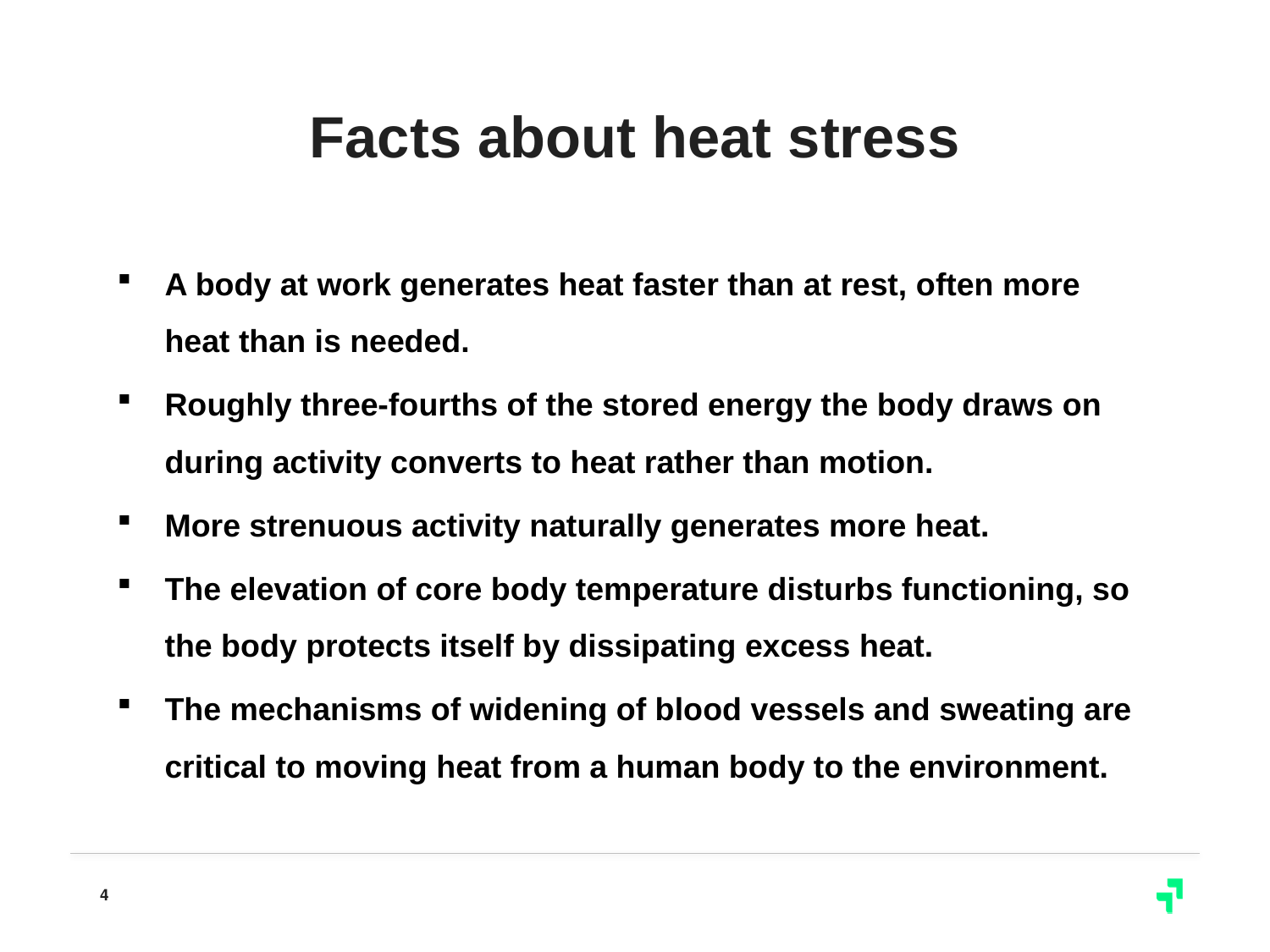

# Facts about heat stress
A body at work generates heat faster than at rest, often more heat than is needed.
Roughly three-fourths of the stored energy the body draws on during activity converts to heat rather than motion.
More strenuous activity naturally generates more heat.
The elevation of core body temperature disturbs functioning, so the body protects itself by dissipating excess heat.
The mechanisms of widening of blood vessels and sweating are critical to moving heat from a human body to the environment.

4